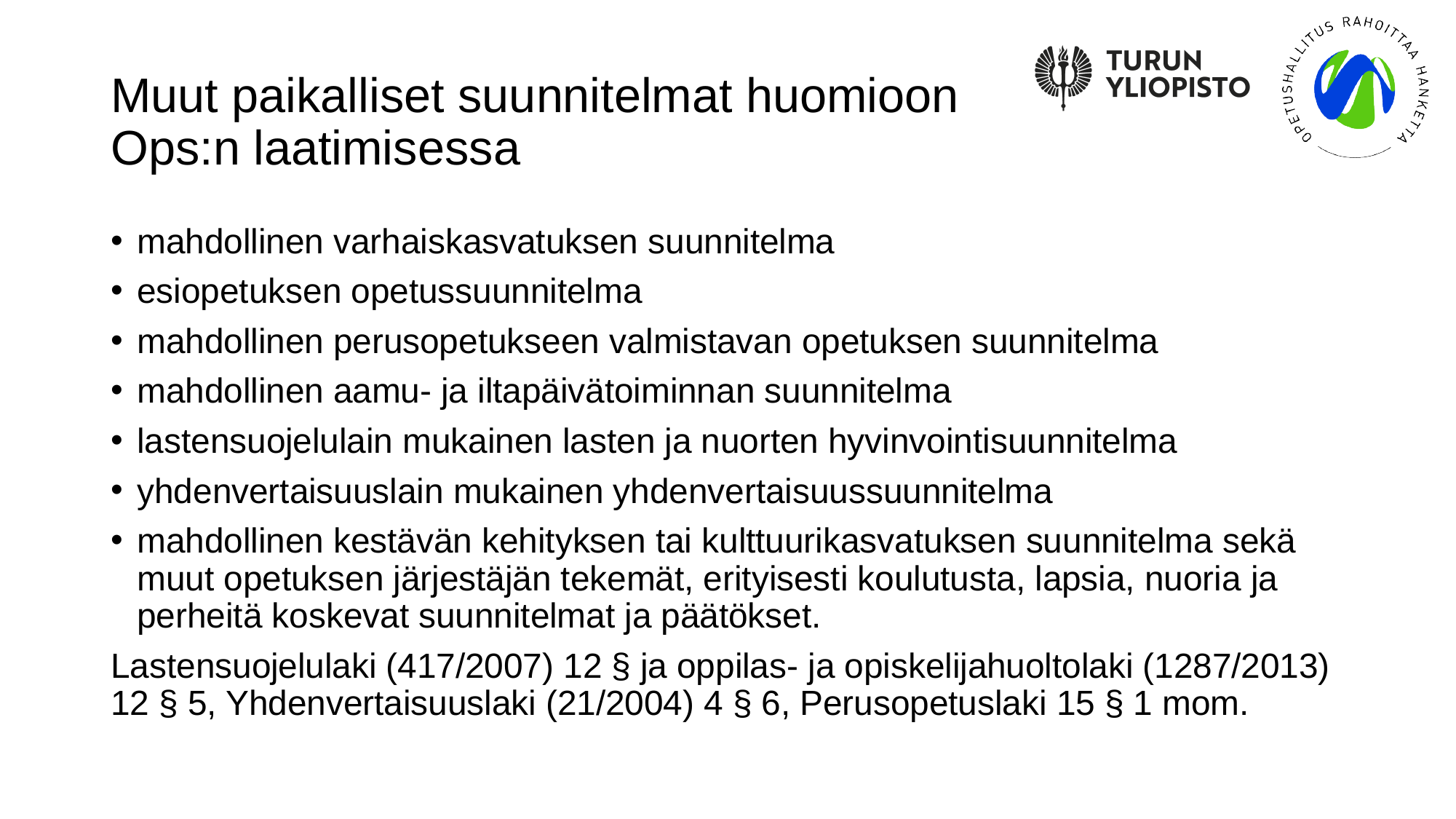

# Muut paikalliset suunnitelmat huomioon Ops:n laatimisessa
mahdollinen varhaiskasvatuksen suunnitelma
esiopetuksen opetussuunnitelma
mahdollinen perusopetukseen valmistavan opetuksen suunnitelma
mahdollinen aamu- ja iltapäivätoiminnan suunnitelma
lastensuojelulain mukainen lasten ja nuorten hyvinvointisuunnitelma
yhdenvertaisuuslain mukainen yhdenvertaisuussuunnitelma
mahdollinen kestävän kehityksen tai kulttuurikasvatuksen suunnitelma sekä muut opetuksen järjestäjän tekemät, erityisesti koulutusta, lapsia, nuoria ja perheitä koskevat suunnitelmat ja päätökset.
Lastensuojelulaki (417/2007) 12 § ja oppilas- ja opiskelijahuoltolaki (1287/2013) 12 § 5, Yhdenvertaisuuslaki (21/2004) 4 § 6, Perusopetuslaki 15 § 1 mom.